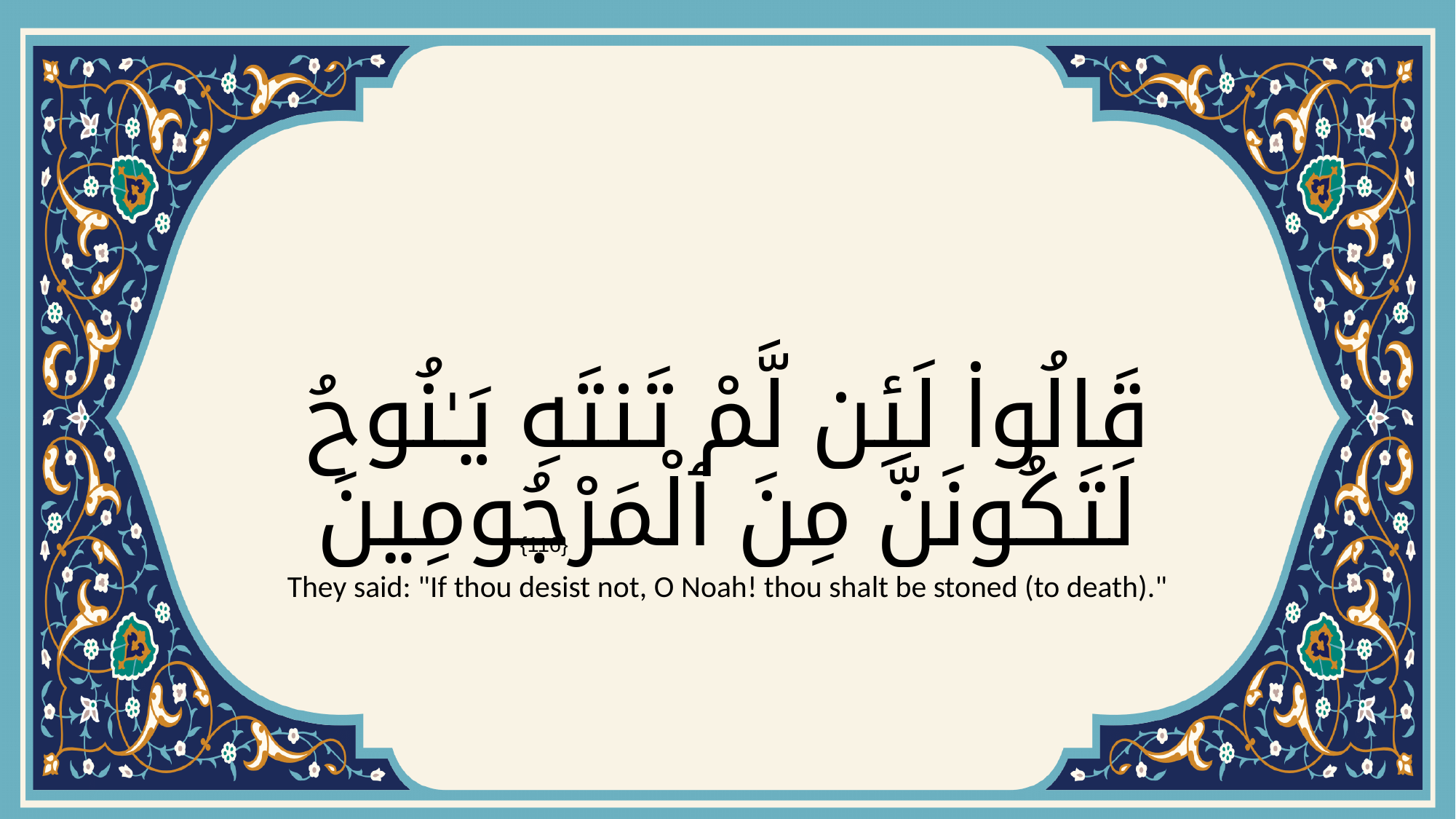

# قَالُوا۟ لَئِن لَّمْ تَنتَهِ يَـٰنُوحُ لَتَكُونَنَّ مِنَ ٱلْمَرْجُومِينَ
{116}
They said: "If thou desist not, O Noah! thou shalt be stoned (to death)."